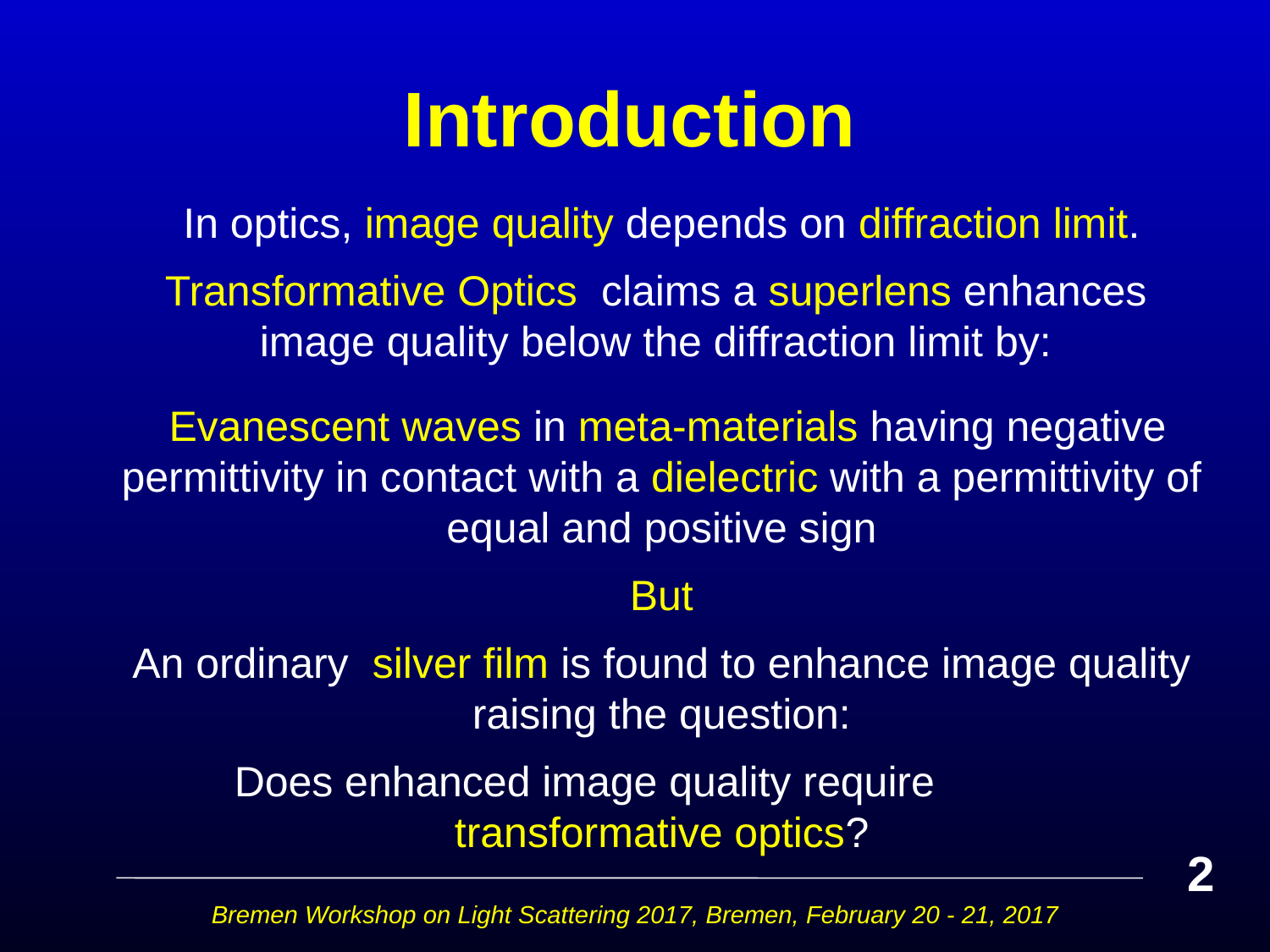

# Introduction
In optics, image quality depends on diffraction limit.

Transformative Optics  claims a superlens enhances  image quality below the diffraction limit by:

 Evanescent waves in meta-materials having negative permittivity in contact with a dielectric with a permittivity of equal and positive sign

But

An ordinary  silver film is found to enhance image quality raising the question:

Does enhanced image quality require              transformative optics?

2
Bremen Workshop on Light Scattering 2017, Bremen, February 20 - 21, 2017